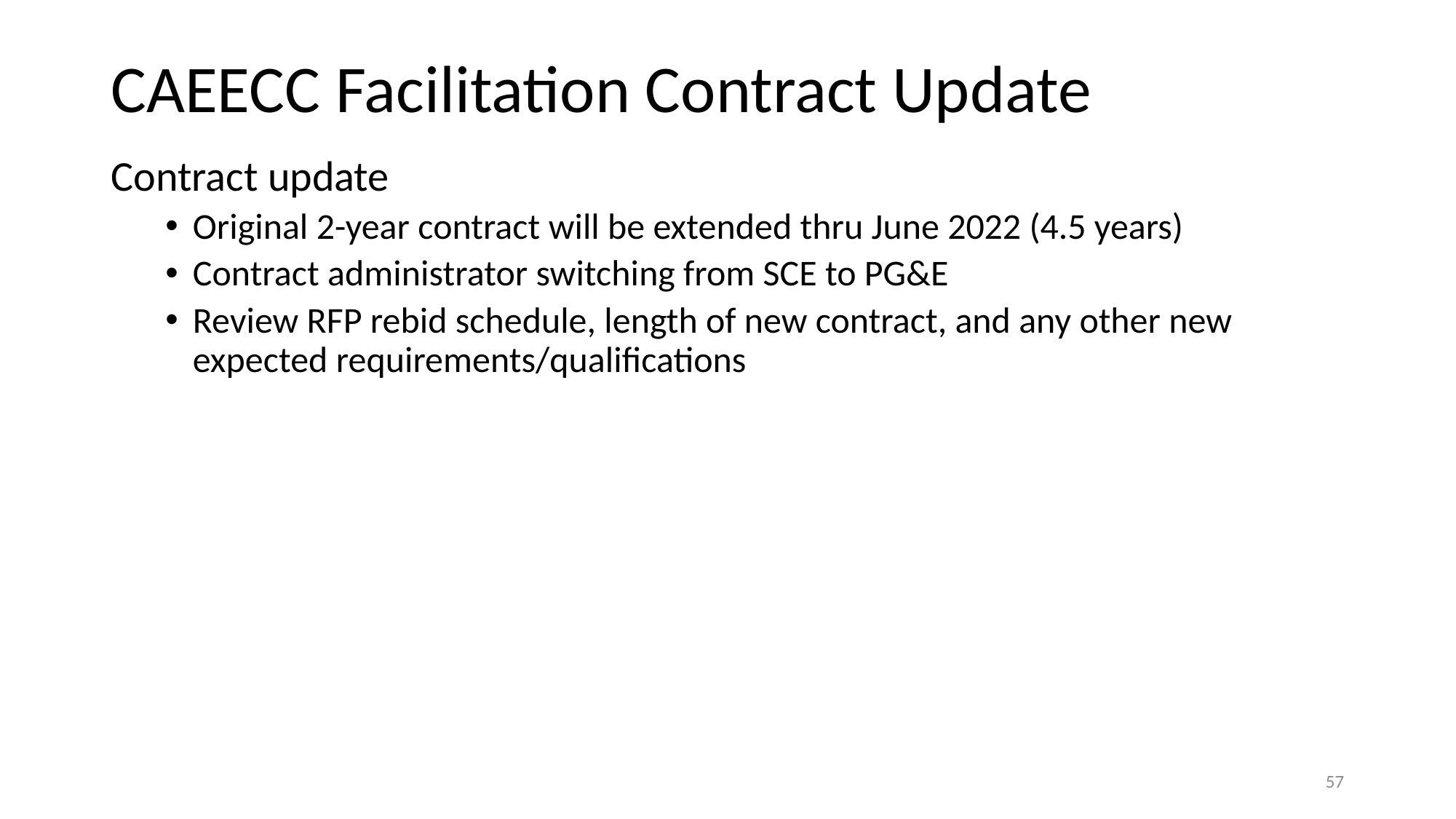

# CAEECC Facilitation Contract Update
Contract update
Original 2-year contract will be extended thru June 2022 (4.5 years)
Contract administrator switching from SCE to PG&E
Review RFP rebid schedule, length of new contract, and any other new expected requirements/qualifications
57